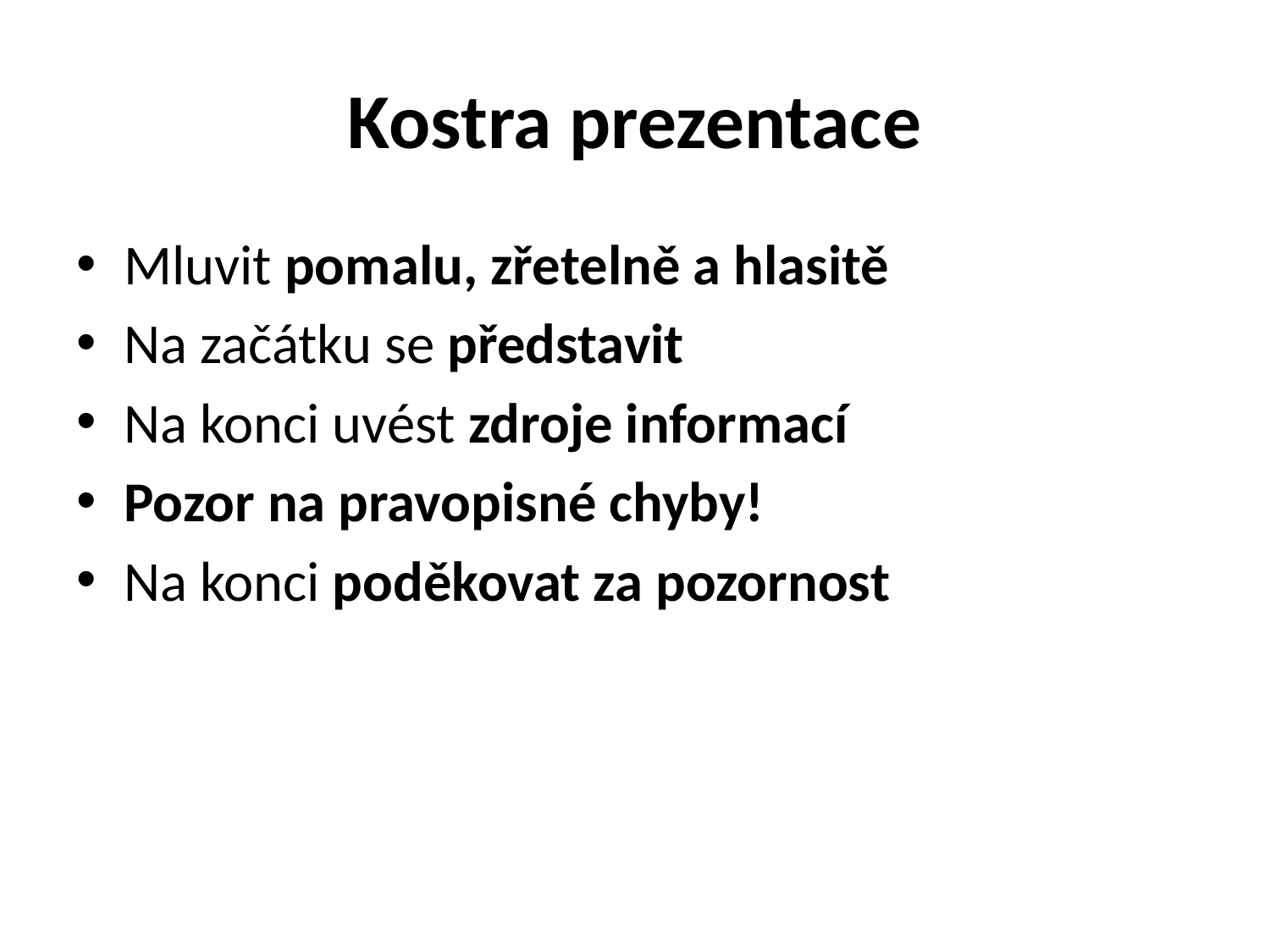

# Kostra prezentace
Mluvit pomalu, zřetelně a hlasitě
Na začátku se představit
Na konci uvést zdroje informací
Pozor na pravopisné chyby!
Na konci poděkovat za pozornost